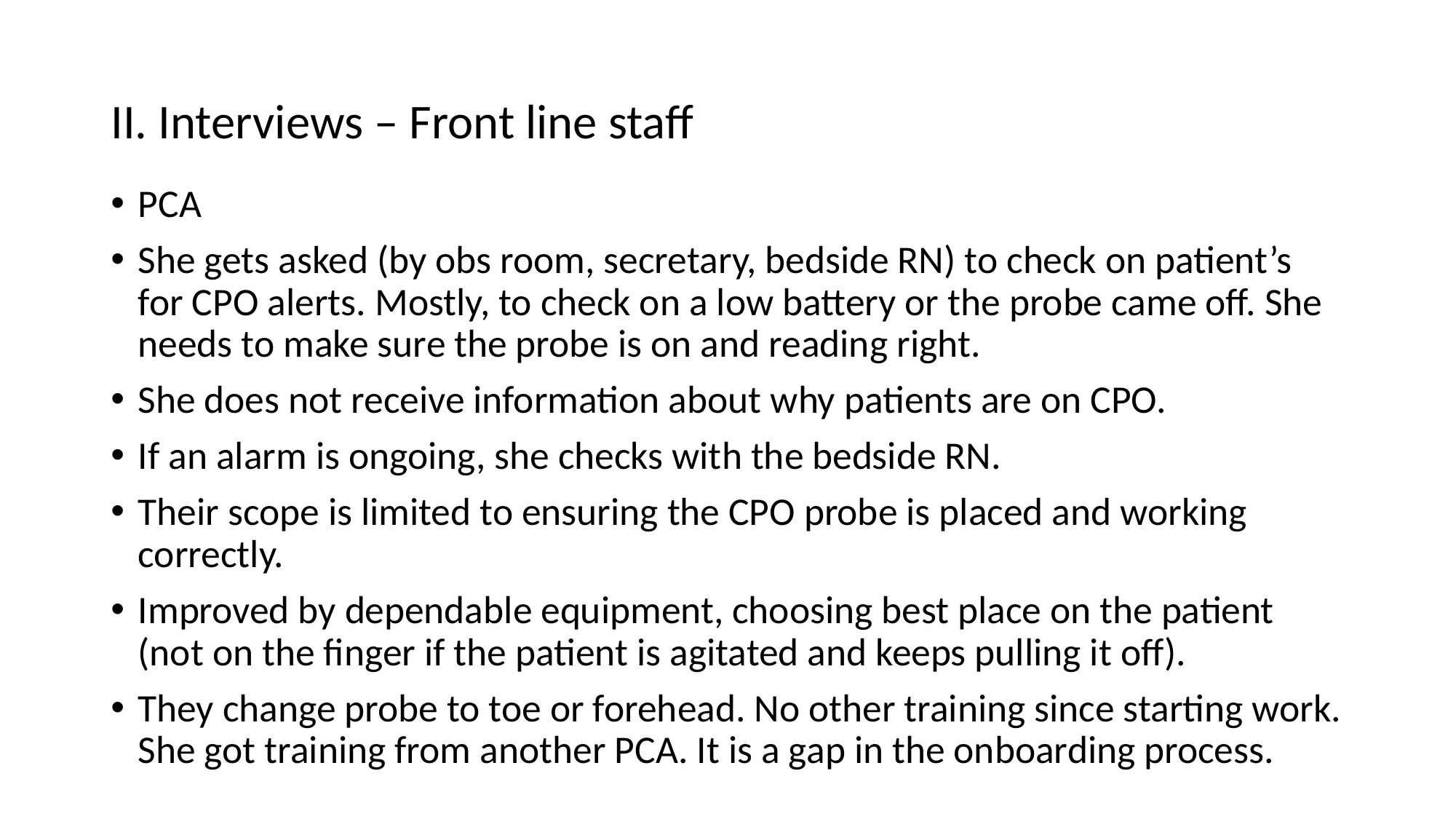

# II. Interviews – Front line staff
PCA
She gets asked (by obs room, secretary, bedside RN) to check on patient’s for CPO alerts. Mostly, to check on a low battery or the probe came off. She needs to make sure the probe is on and reading right.
She does not receive information about why patients are on CPO.
If an alarm is ongoing, she checks with the bedside RN.
Their scope is limited to ensuring the CPO probe is placed and working correctly.
Improved by dependable equipment, choosing best place on the patient (not on the finger if the patient is agitated and keeps pulling it off).
They change probe to toe or forehead. No other training since starting work. She got training from another PCA. It is a gap in the onboarding process.